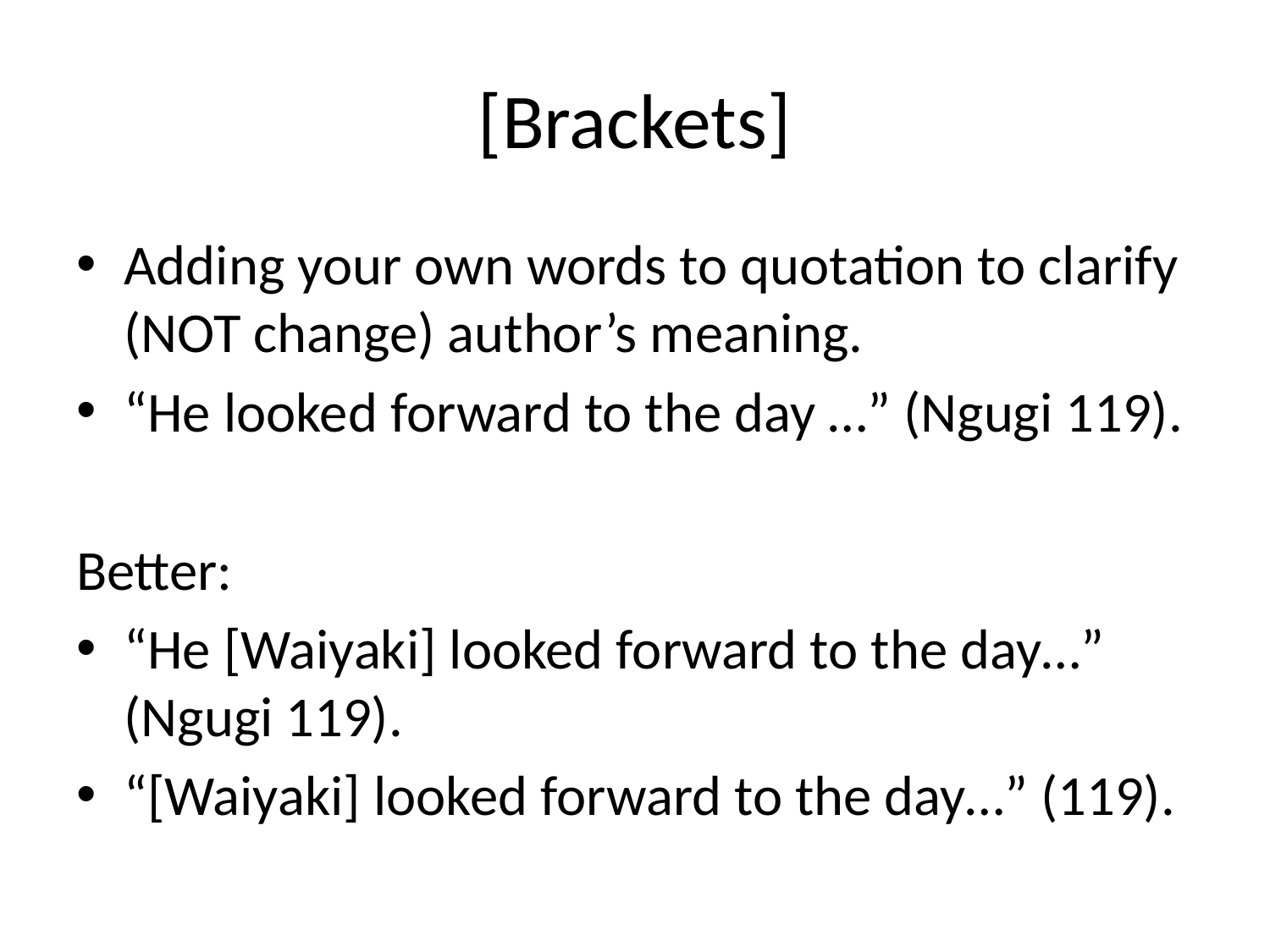

# [Brackets]
Adding your own words to quotation to clarify (NOT change) author’s meaning.
“He looked forward to the day …” (Ngugi 119).

Better:
“He [Waiyaki] looked forward to the day…” (Ngugi 119).
“[Waiyaki] looked forward to the day…” (119).